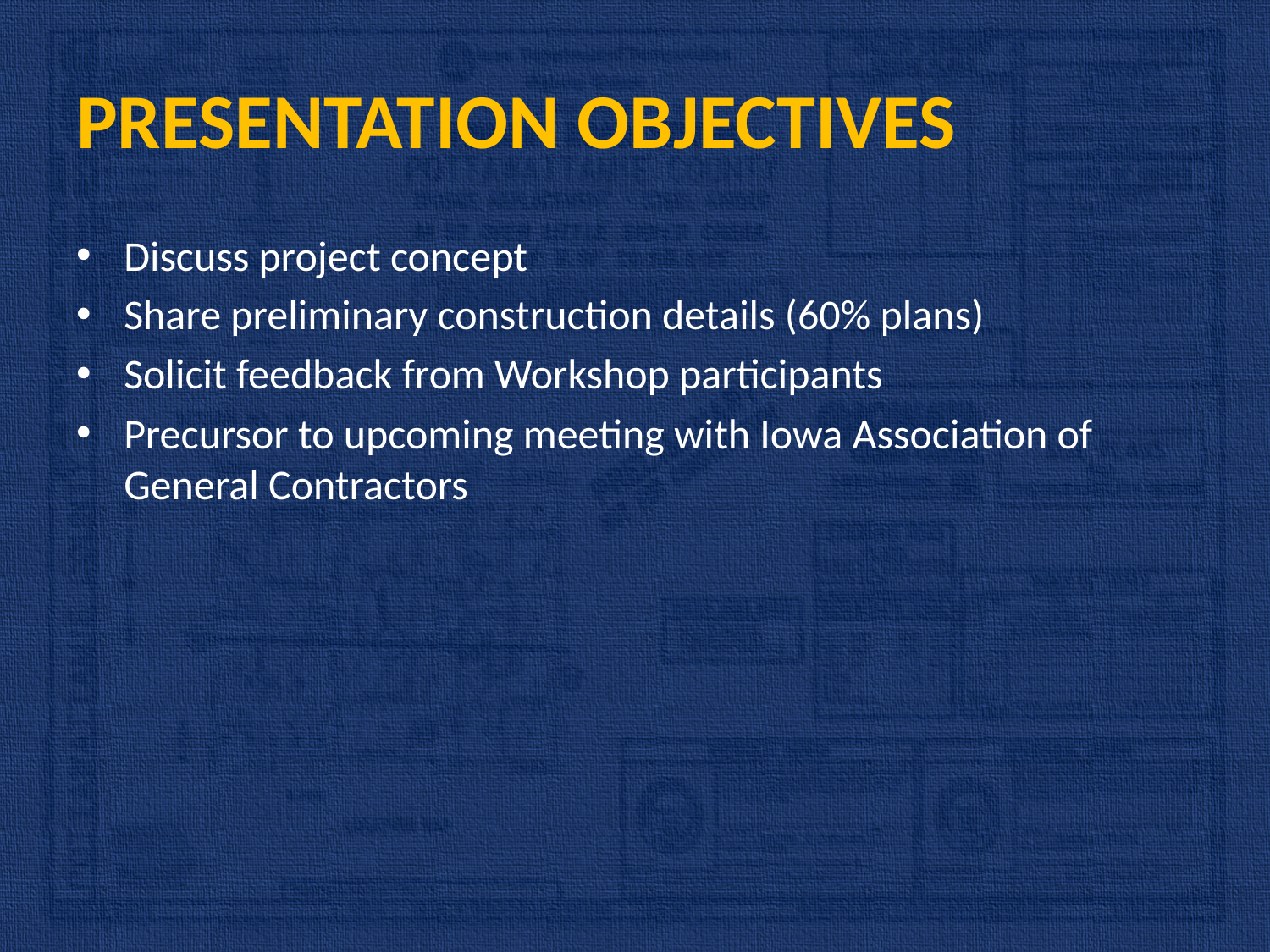

# PRESENTATION OBJECTIVES
Discuss project concept
Share preliminary construction details (60% plans)
Solicit feedback from Workshop participants
Precursor to upcoming meeting with Iowa Association of General Contractors